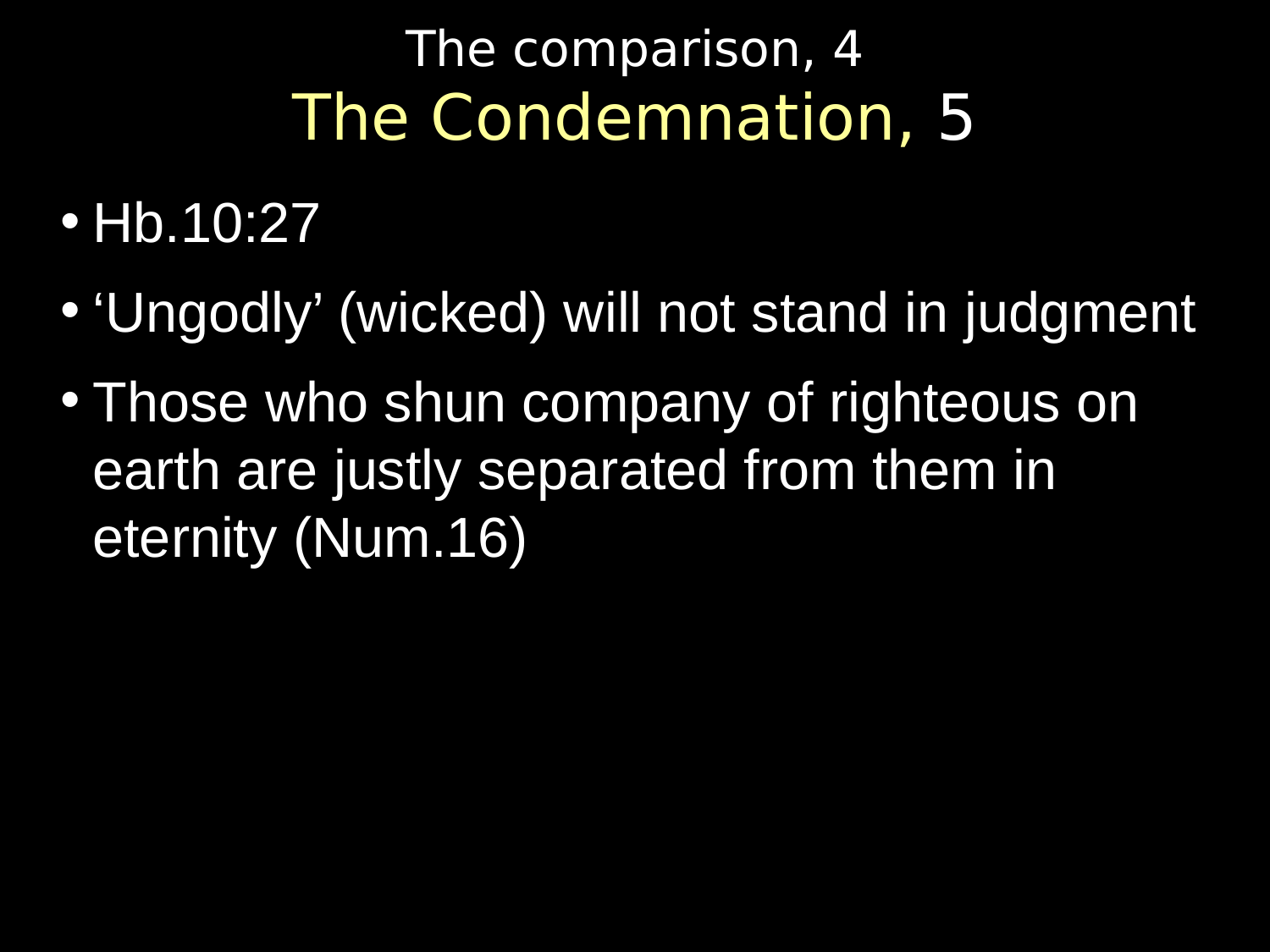

The comparison, 4
The Condemnation, 5
Hb.10:27
‘Ungodly’ (wicked) will not stand in judgment
Those who shun company of righteous on earth are justly separated from them in eternity (Num.16)